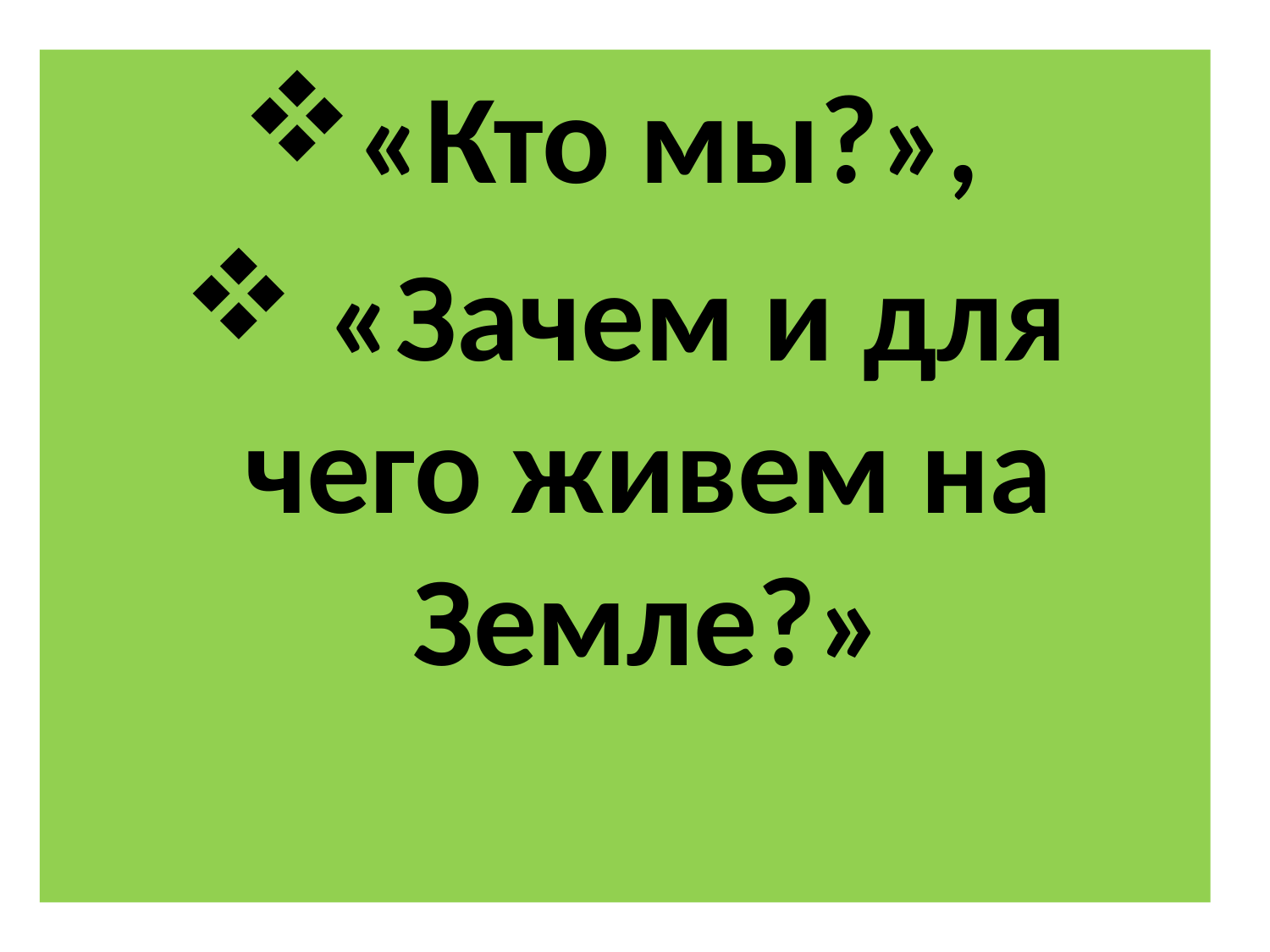

«Кто мы?»,
 «Зачем и для чего живем на Земле?»